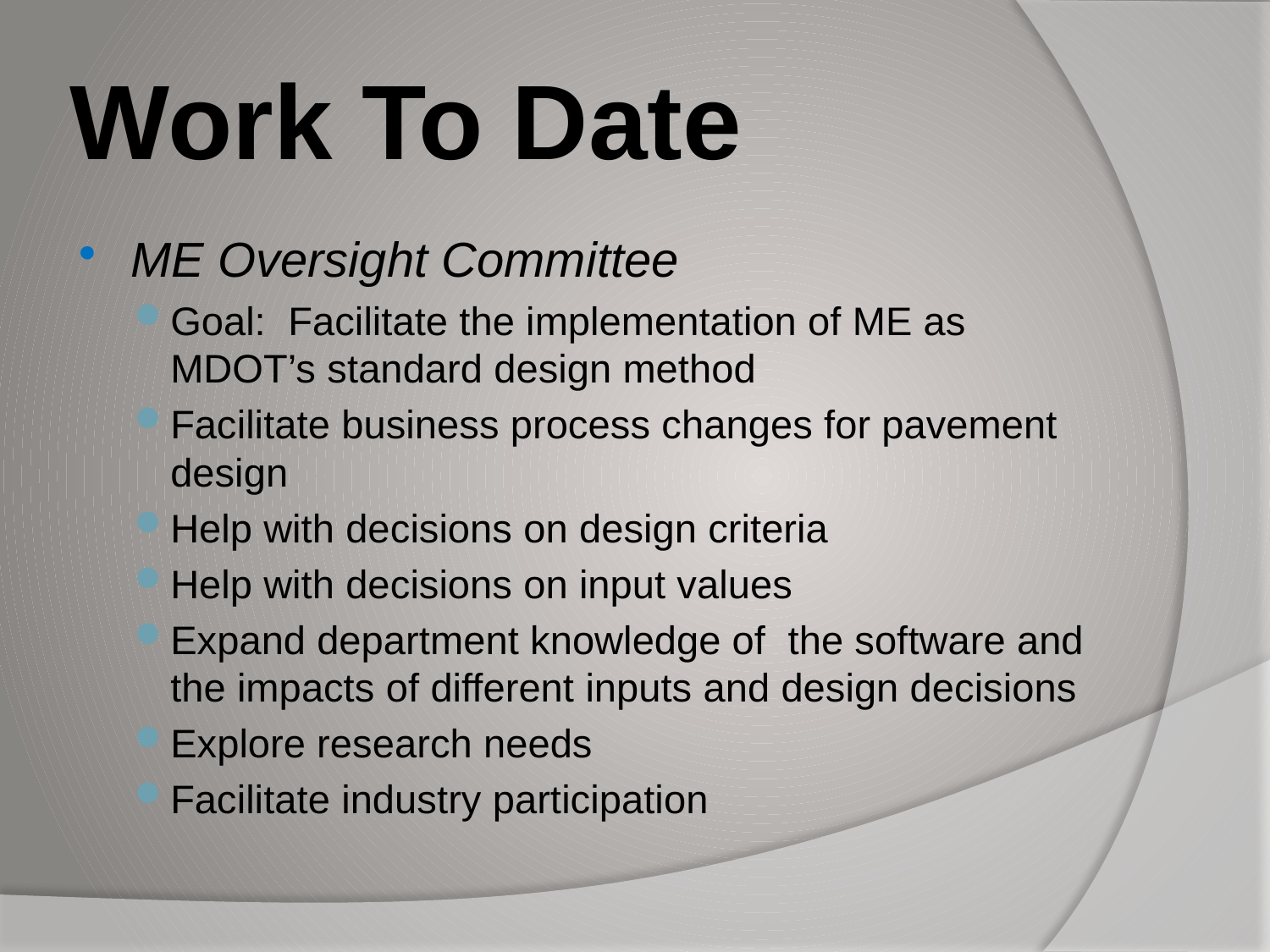

# Work To Date
ME Oversight Committee
Goal:  Facilitate the implementation of ME as MDOT’s standard design method
Facilitate business process changes for pavement design
Help with decisions on design criteria
Help with decisions on input values
Expand department knowledge of  the software and the impacts of different inputs and design decisions
Explore research needs
Facilitate industry participation